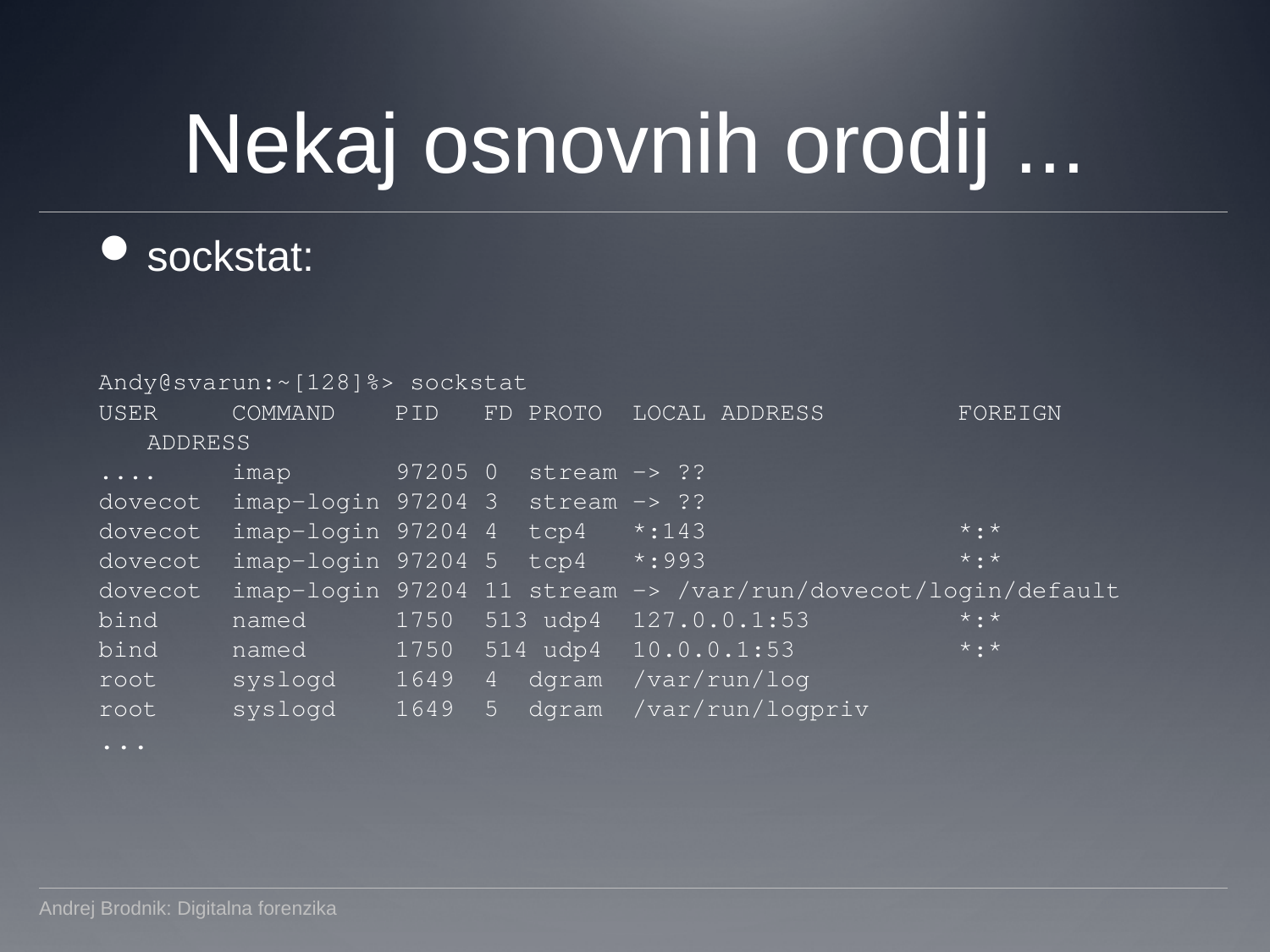

# Nekaj osnovnih orodij ...
sockstat:

Andy@svarun:~[128]%> sockstat
USER     COMMAND    PID   FD PROTO  LOCAL ADDRESS         FOREIGN ADDRESS
....     imap       97205 0  stream -> ??
dovecot  imap-login 97204 3  stream -> ??
dovecot  imap-login 97204 4  tcp4   *:143                 *:*
dovecot  imap-login 97204 5  tcp4   *:993                 *:*
dovecot  imap-login 97204 11 stream -> /var/run/dovecot/login/default
bind     named      1750  513 udp4  127.0.0.1:53          *:*
bind     named      1750  514 udp4  10.0.0.1:53           *:*
root     syslogd    1649  4  dgram  /var/run/log
root     syslogd    1649  5  dgram  /var/run/logpriv
...

Andrej Brodnik: Digitalna forenzika